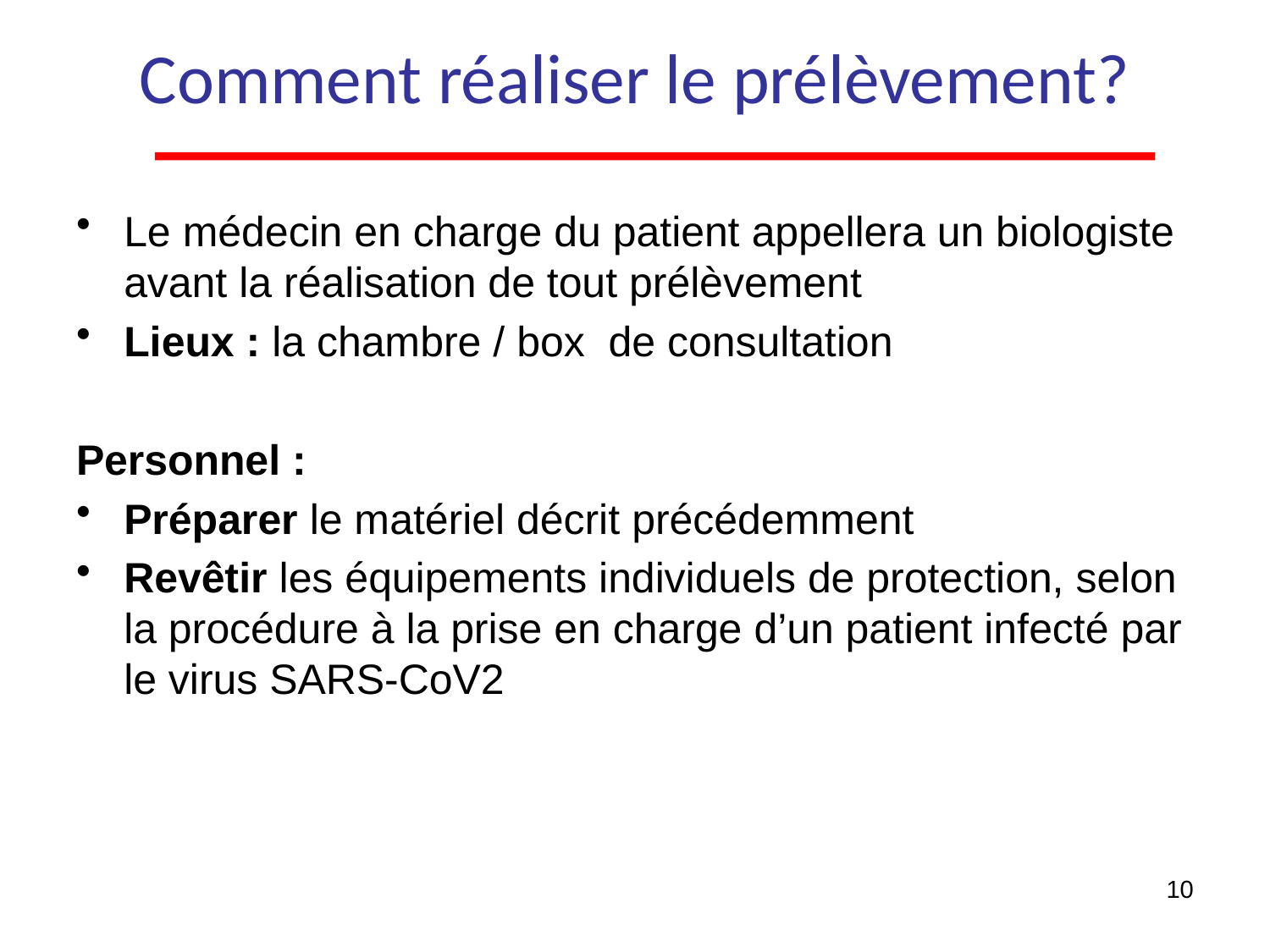

# Comment réaliser le prélèvement?

Le médecin en charge du patient appellera un biologiste avant la réalisation de tout prélèvement
Lieux : la chambre / box  de consultation

Personnel :
Préparer le matériel décrit précédemment
Revêtir les équipements individuels de protection, selon la procédure à la prise en charge d’un patient infecté par le virus SARS-CoV2
10